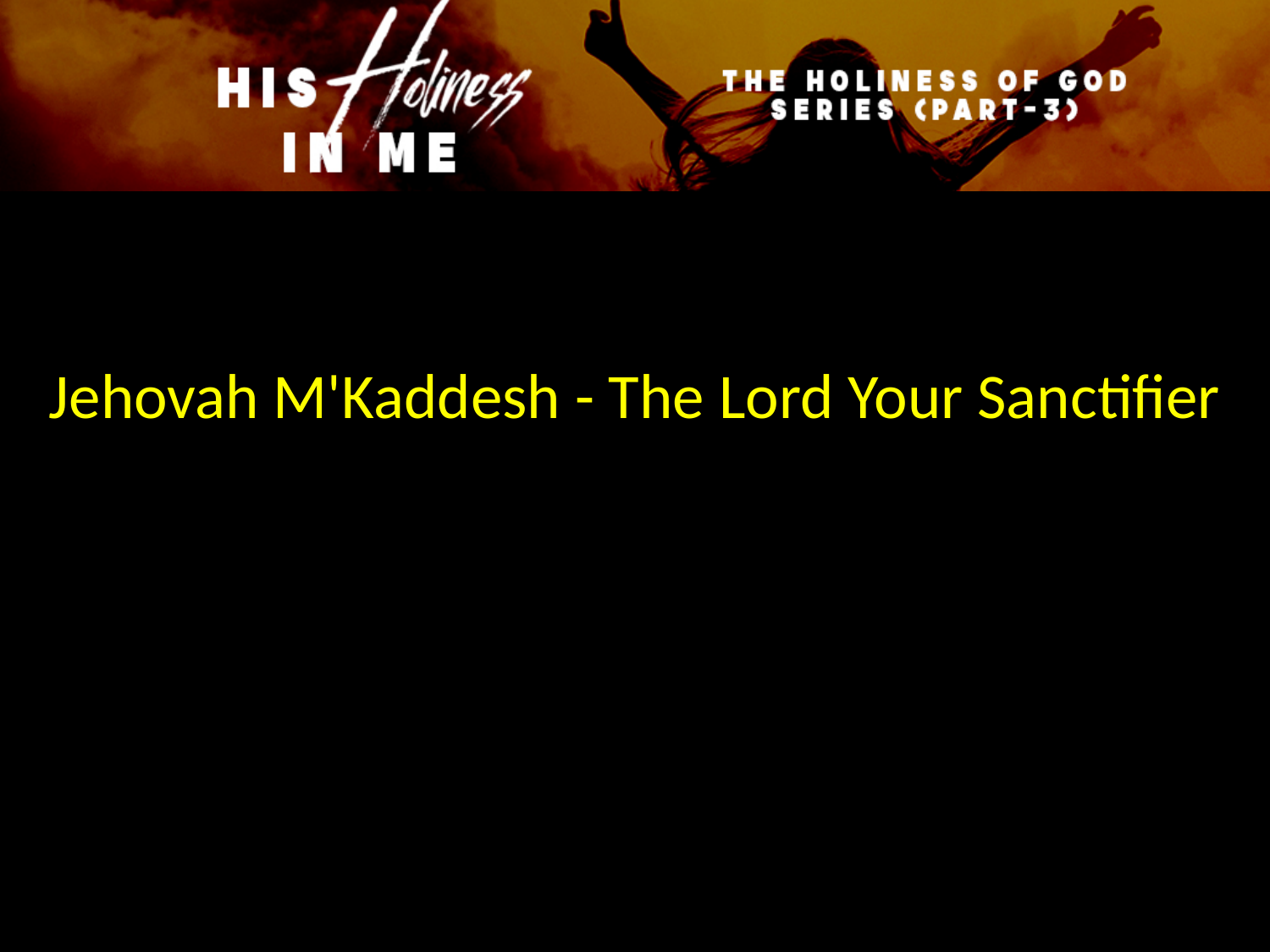

Jehovah M'Kaddesh - The Lord Your Sanctifier